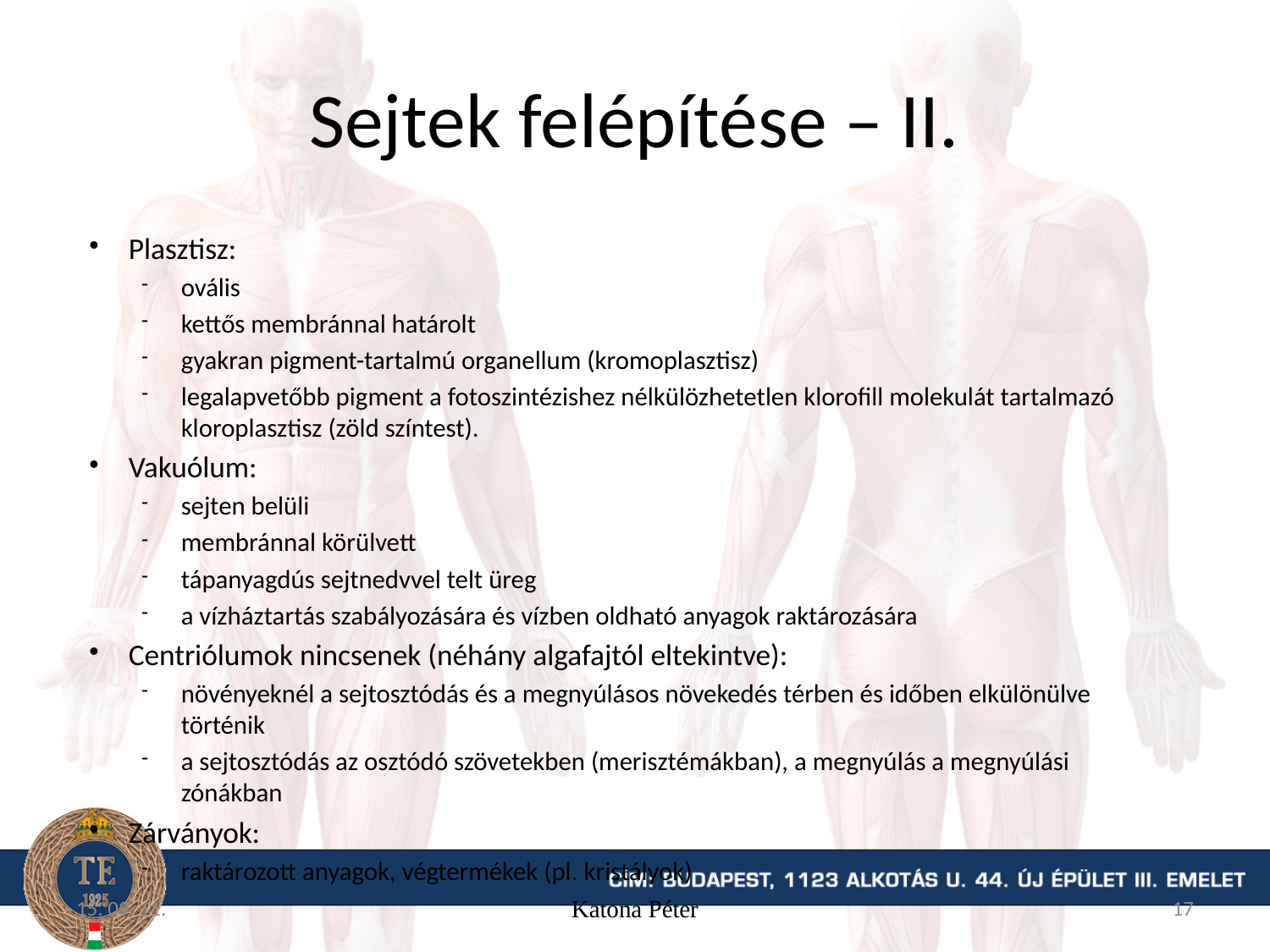

# Sejtek felépítése – II.
Plasztisz:
ovális
kettős membránnal határolt
gyakran pigment-tartalmú organellum (kromoplasztisz)
legalapvetőbb pigment a fotoszintézishez nélkülözhetetlen klorofill molekulát tartalmazó kloroplasztisz (zöld színtest).
Vakuólum:
sejten belüli
membránnal körülvett
tápanyagdús sejtnedvvel telt üreg
a vízháztartás szabályozására és vízben oldható anyagok raktározására
Centriólumok nincsenek (néhány algafajtól eltekintve):
növényeknél a sejtosztódás és a megnyúlásos növekedés térben és időben elkülönülve történik
a sejtosztódás az osztódó szövetekben (merisztémákban), a megnyúlás a megnyúlási zónákban
Zárványok:
raktározott anyagok, végtermékek (pl. kristályok)
15. 09. 11.
Katona Péter
17